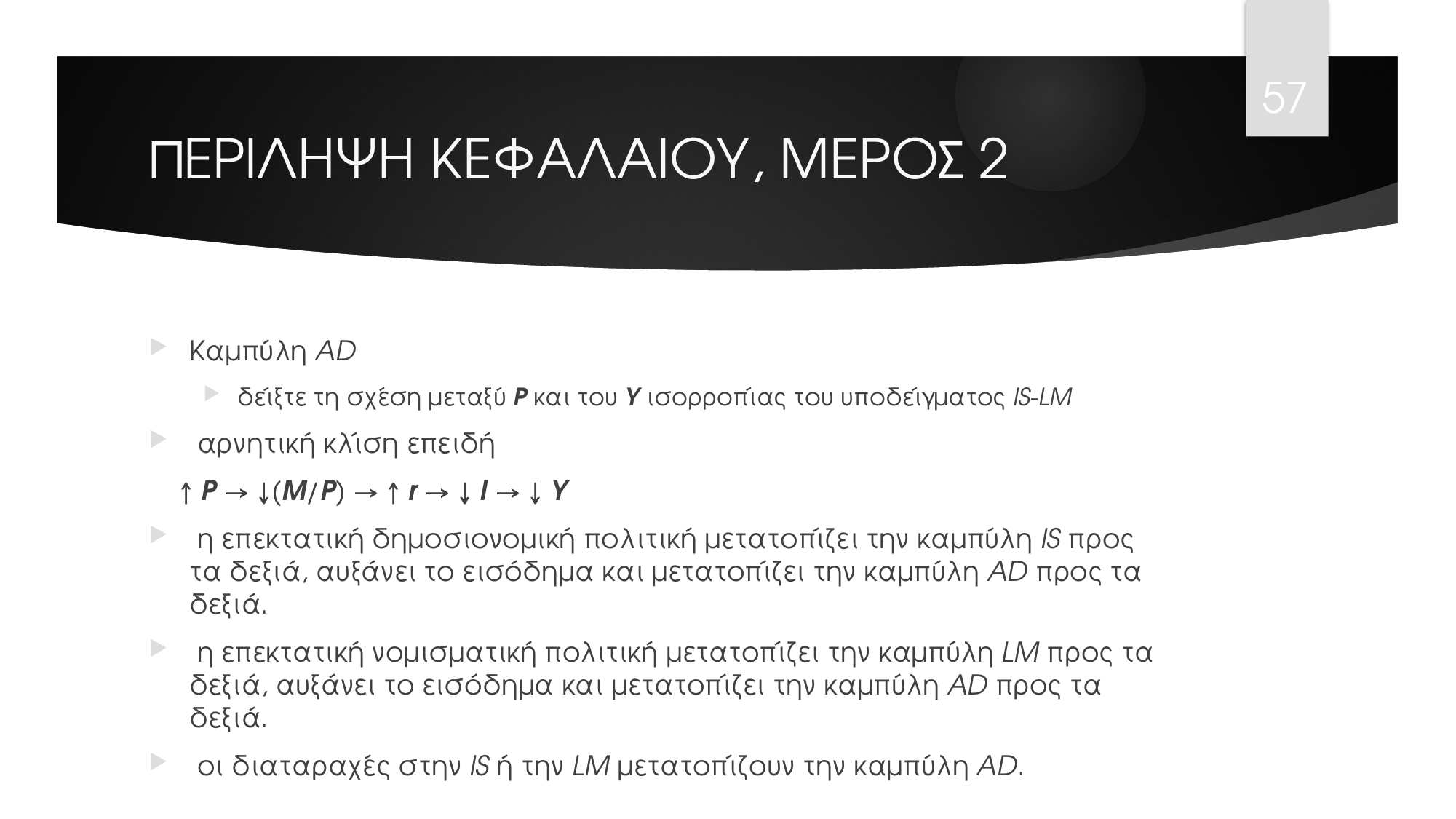

57
# ΠΕΡΙΛΗΨΗ ΚΕΦΑΛΑΙΟΥ, ΜΕΡΟΣ 2
Καμπύλη AD
δείξτε τη σχέση μεταξύ P και του Y ισορροπίας του υποδείγματος IS-LM
 αρνητική κλίση επειδή
    ↑ P → ↓(M/P) → ↑ r → ↓ I → ↓ Y
 η επεκτατική δημοσιονομική πολιτική μετατοπίζει την καμπύλη IS προς τα δεξιά, αυξάνει το εισόδημα και μετατοπίζει την καμπύλη AD προς τα δεξιά.
 η επεκτατική νομισματική πολιτική μετατοπίζει την καμπύλη LM προς τα δεξιά, αυξάνει το εισόδημα και μετατοπίζει την καμπύλη AD προς τα δεξιά.
 οι διαταραχές στην IS ή την LM μετατοπίζουν την καμπύλη AD.